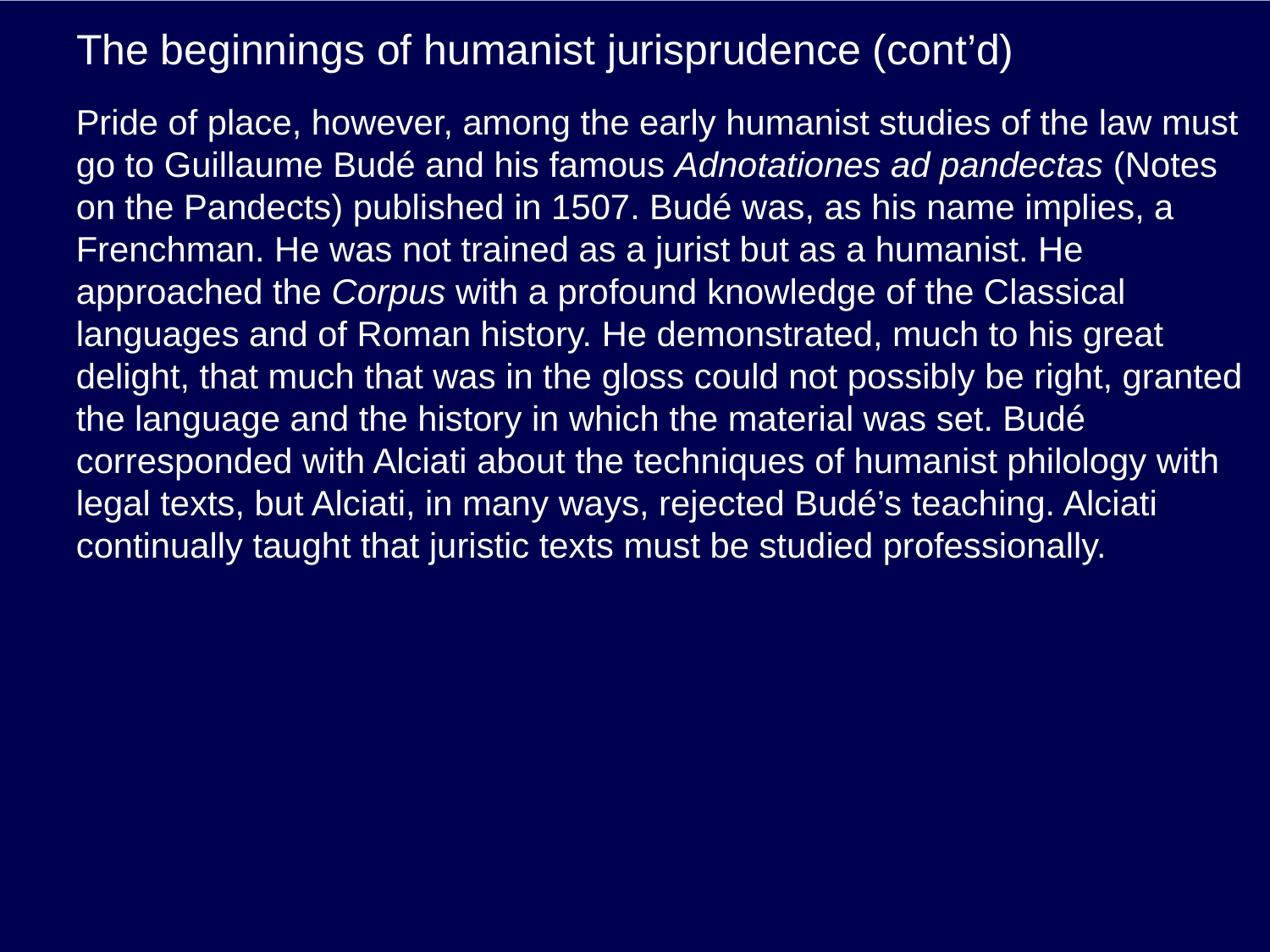

# The beginnings of humanist jurisprudence (cont’d)
Pride of place, however, among the early humanist studies of the law must go to Guillaume Budé and his famous Adnotationes ad pandectas (Notes on the Pandects) published in 1507. Budé was, as his name implies, a Frenchman. He was not trained as a jurist but as a humanist. He approached the Corpus with a profound knowledge of the Classical languages and of Roman history. He demonstrated, much to his great delight, that much that was in the gloss could not possibly be right, granted the language and the history in which the material was set. Budé corresponded with Alciati about the techniques of humanist philology with legal texts, but Alciati, in many ways, rejected Budé’s teaching. Alciati continually taught that juristic texts must be studied professionally.